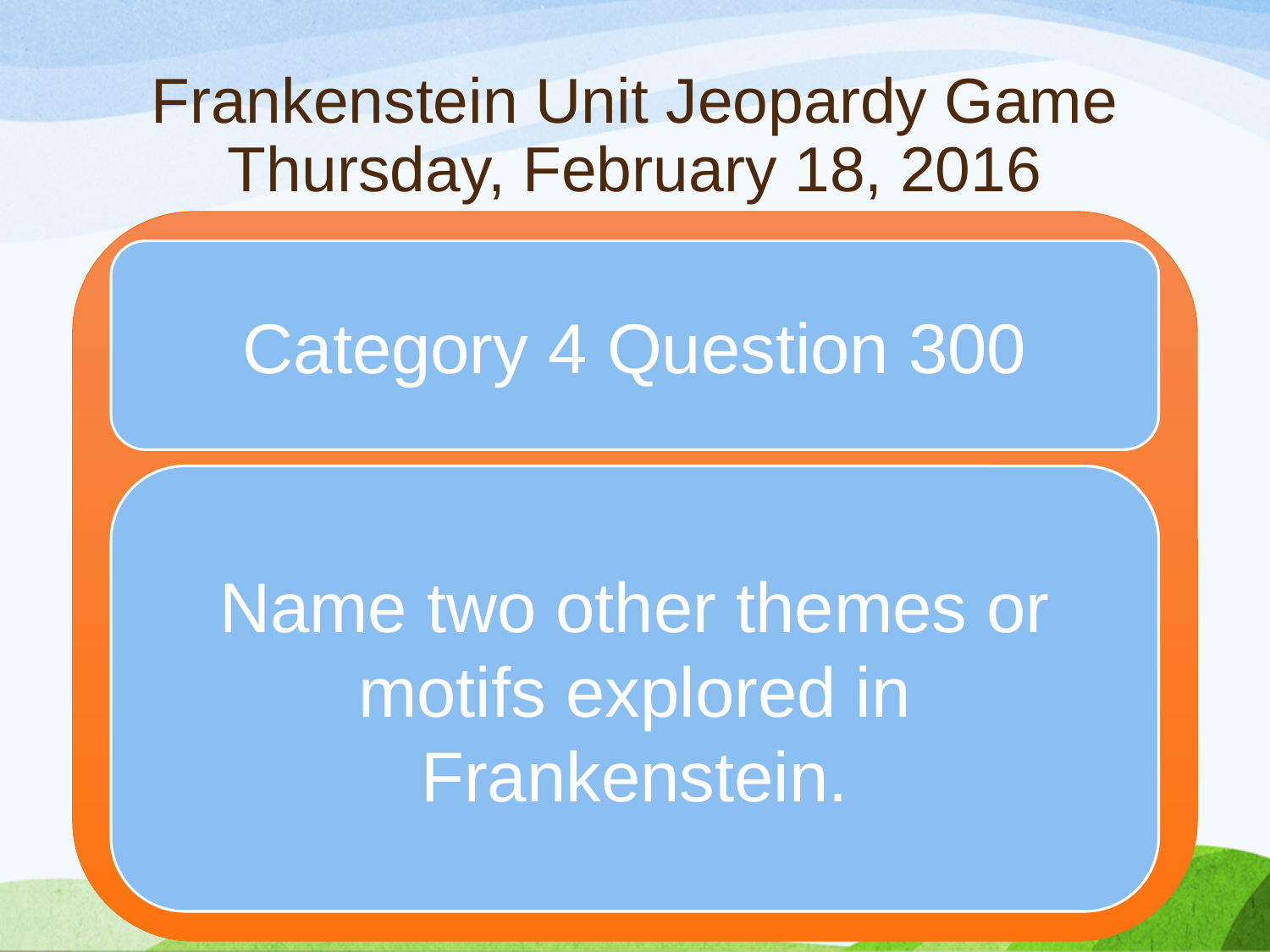

# Frankenstein Unit Jeopardy Game Thursday, February 18, 2016

Category 4 Question 300
Name two other themes or motifs explored in Frankenstein.